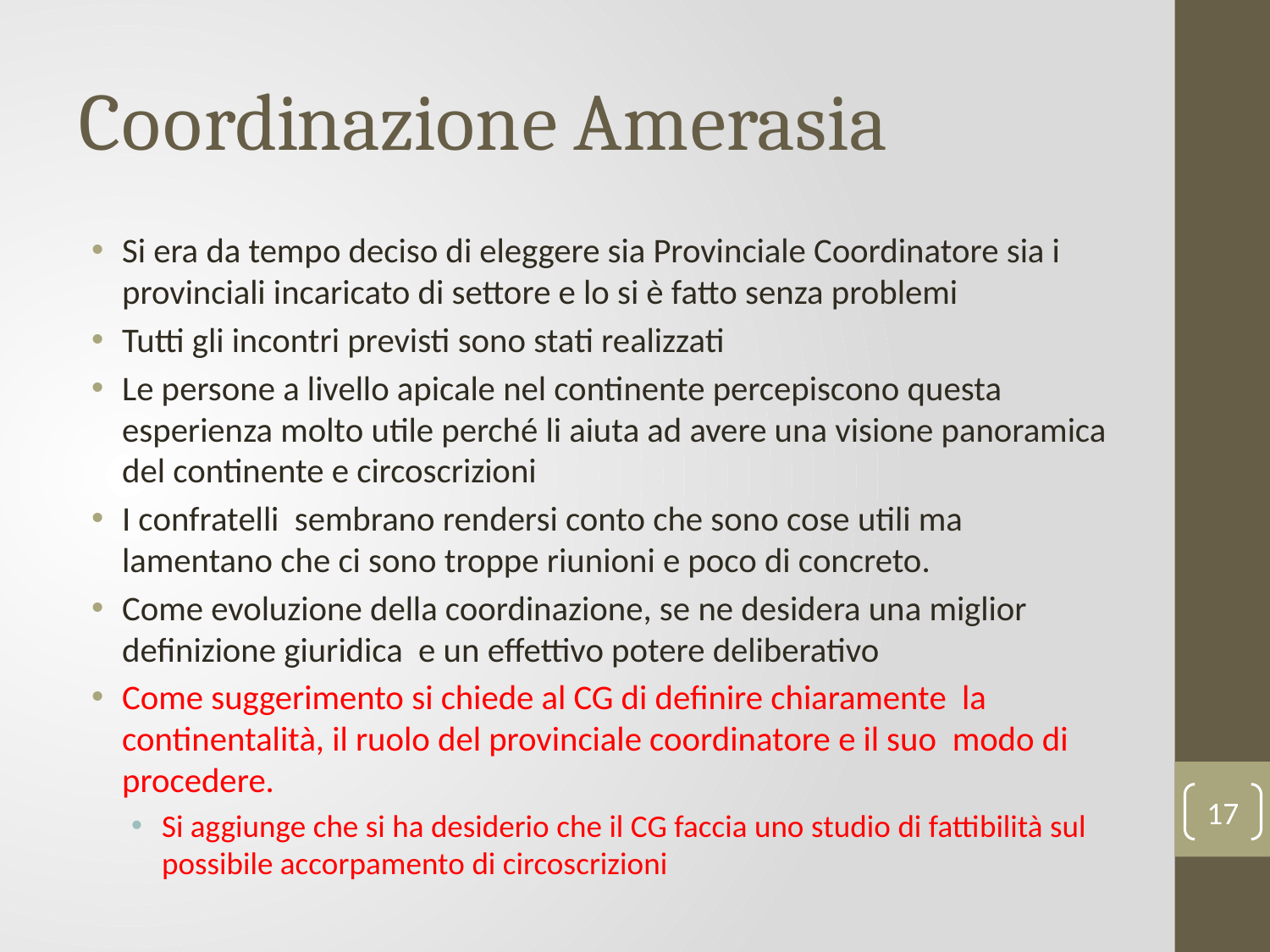

# Coordinazione Amerasia
Si era da tempo deciso di eleggere sia Provinciale Coordinatore sia i provinciali incaricato di settore e lo si è fatto senza problemi
Tutti gli incontri previsti sono stati realizzati
Le persone a livello apicale nel continente percepiscono questa esperienza molto utile perché li aiuta ad avere una visione panoramica del continente e circoscrizioni
I confratelli  sembrano rendersi conto che sono cose utili ma lamentano che ci sono troppe riunioni e poco di concreto.
Come evoluzione della coordinazione, se ne desidera una miglior definizione giuridica  e un effettivo potere deliberativo
Come suggerimento si chiede al CG di definire chiaramente  la continentalità, il ruolo del provinciale coordinatore e il suo  modo di procedere.
Si aggiunge che si ha desiderio che il CG faccia uno studio di fattibilità sul possibile accorpamento di circoscrizioni

17